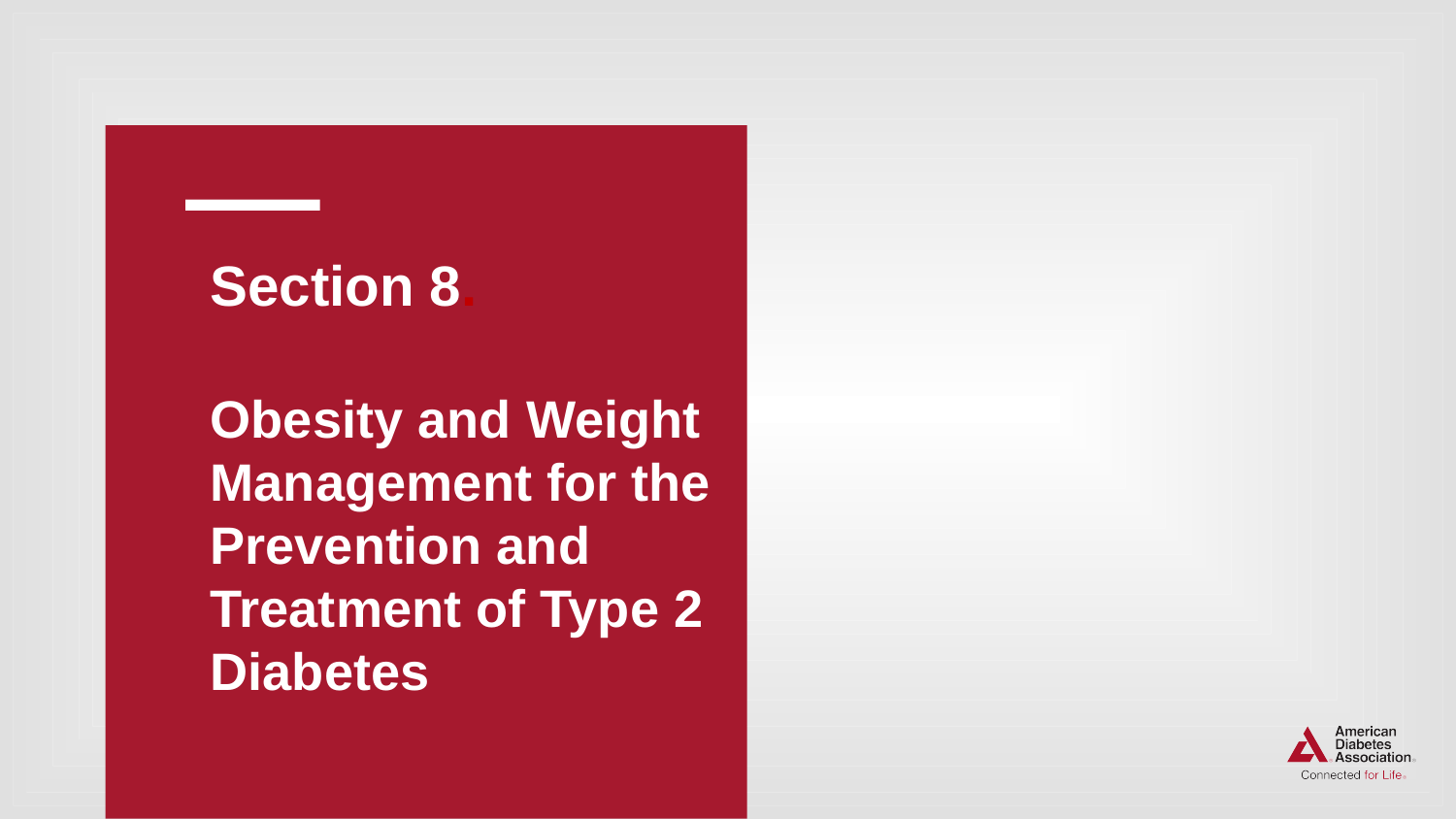

Section 8.
Obesity and Weight Management for the Prevention and Treatment of Type 2 Diabetes